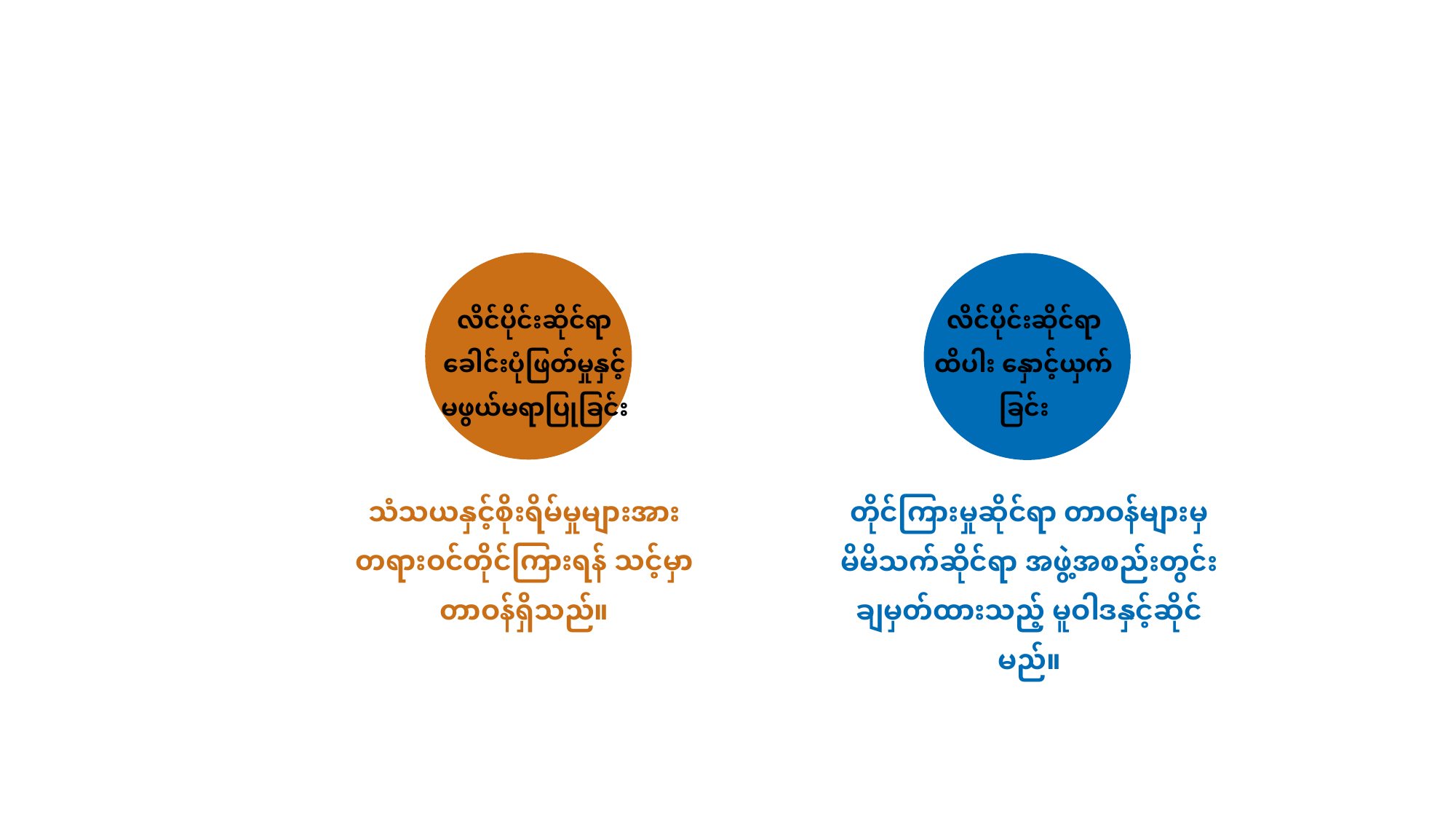

SEA တိုင်ကြားခြင်း

လိင်ပိုင်းဆိုင်ရာ ခေါင်းပုံဖြတ်မှုနှင့် မဖွယ်မရာပြုခြင်း

လိင်ပိုင်းဆိုင်ရာ ထိပါး နှောင့်ယှက်ခြင်း
သံသယနှင့်စိုးရိမ်မှုများအား တရားဝင်တိုင်ကြားရန် သင့်မှာ တာဝန်ရှိသည်။
တိုင်ကြားမှုဆိုင်ရာ တာဝန်များမှ မိမိသက်ဆိုင်ရာ အဖွဲ့အစည်းတွင်း ချမှတ်ထားသည့် မူဝါဒနှင့်ဆိုင်မည်။